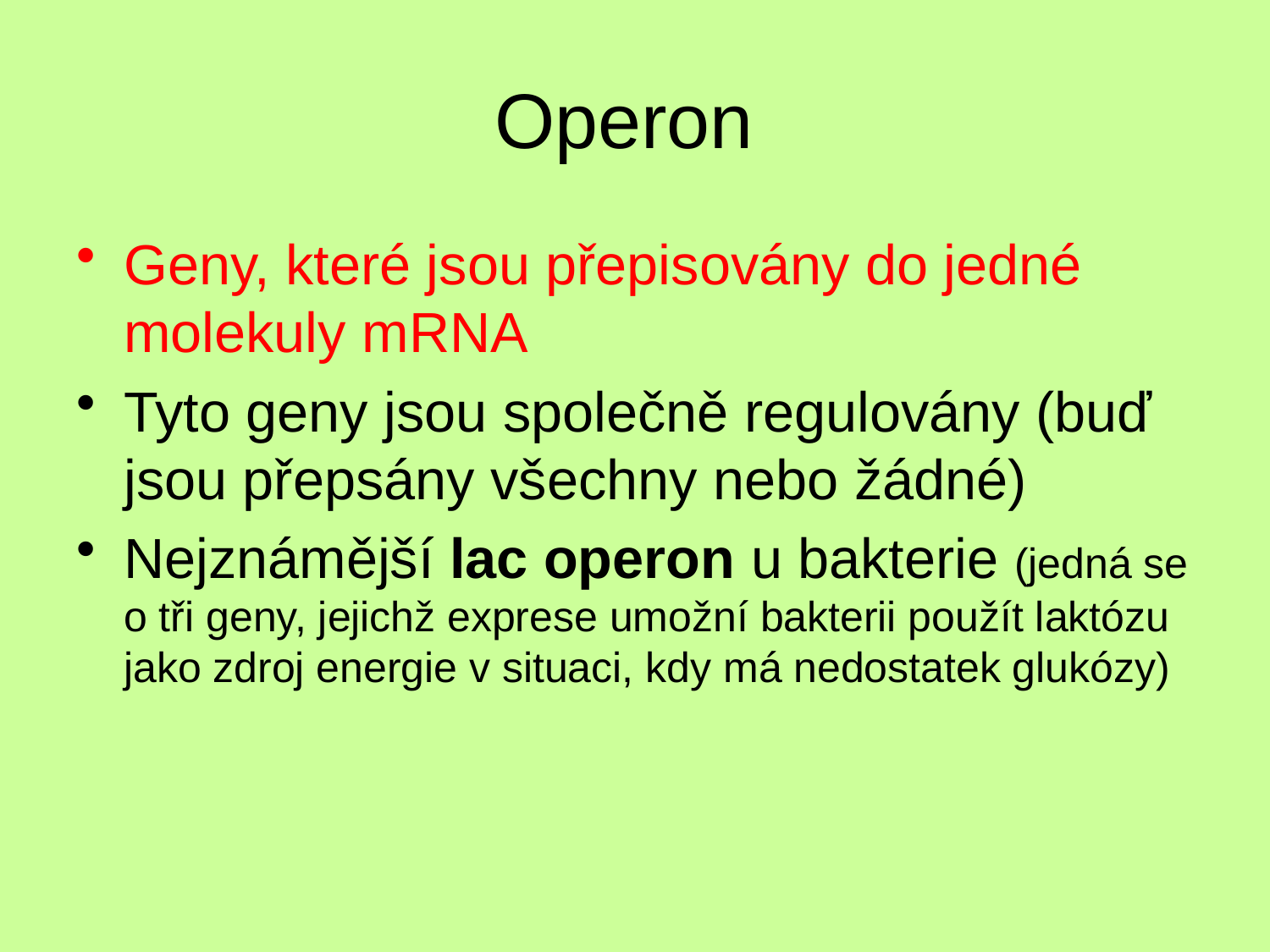

# Operon
Geny, které jsou přepisovány do jedné molekuly mRNA
Tyto geny jsou společně regulovány (buď jsou přepsány všechny nebo žádné)
Nejznámější lac operon u bakterie (jedná se o tři geny, jejichž exprese umožní bakterii použít laktózu jako zdroj energie v situaci, kdy má nedostatek glukózy)